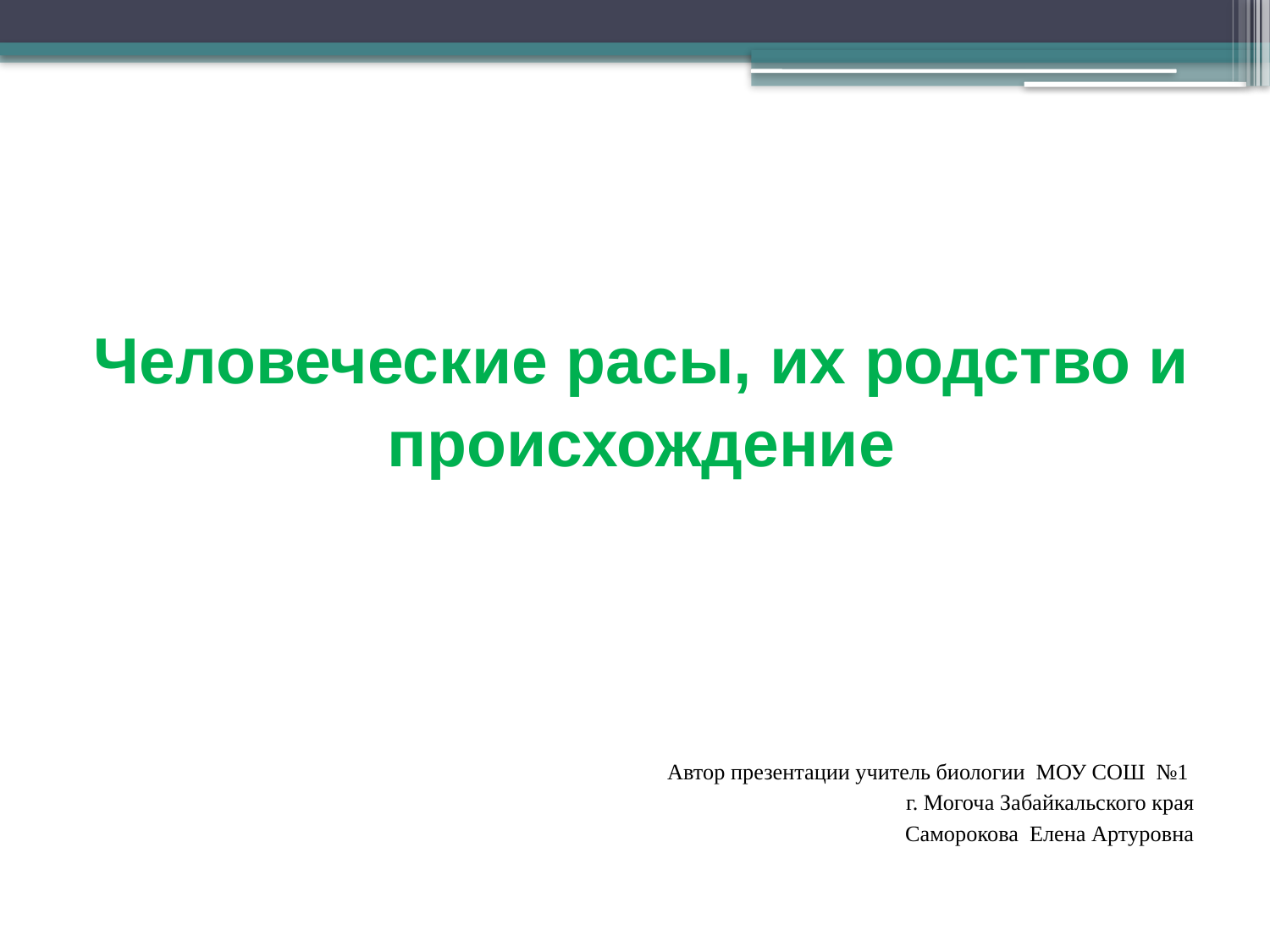

#
Человеческие расы, их родство и
происхождение

Автор презентации учитель биологии  МОУ СОШ  №1
г. Могоча Забайкальского края
Саморокова  Елена Артуровна